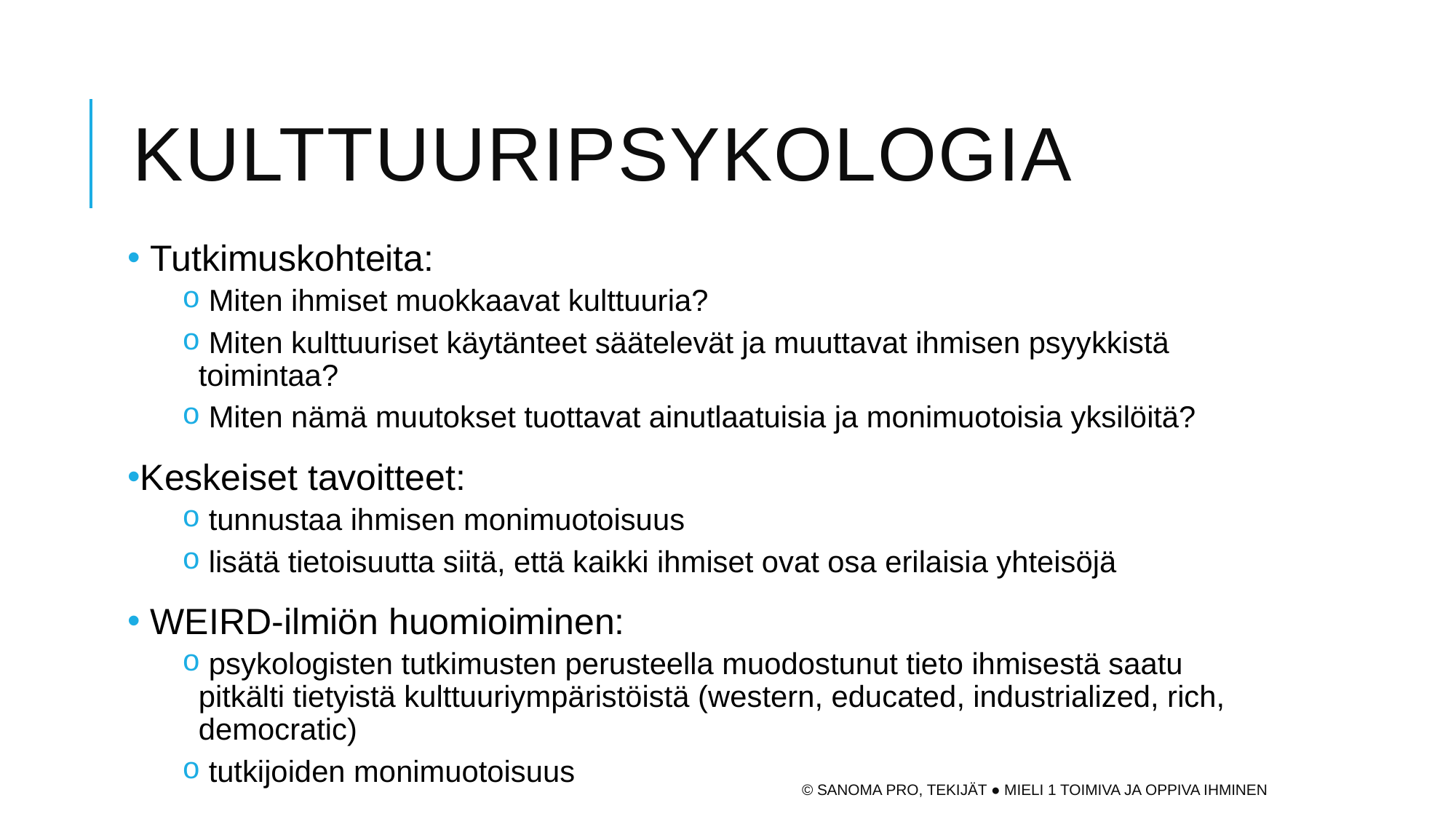

# Kulttuuripsykologia
 Tutkimuskohteita:
 Miten ihmiset muokkaavat kulttuuria?
 Miten kulttuuriset käytänteet säätelevät ja muuttavat ihmisen psyykkistä toimintaa?
 Miten nämä muutokset tuottavat ainutlaatuisia ja monimuotoisia yksilöitä?
Keskeiset tavoitteet:
 tunnustaa ihmisen monimuotoisuus
 lisätä tietoisuutta siitä, että kaikki ihmiset ovat osa erilaisia yhteisöjä
 WEIRD-­ilmiön huomioiminen:
 psykologisten tutkimusten perusteella muodostunut tieto ihmisestä saatu pitkälti tietyistä kulttuuriympäristöistä (western, educated, industrialized, rich, democratic)
 tutkijoiden monimuotoisuus

© Sanoma Pro, Tekijät ● Mieli 1 Toimiva ja oppiva ihminen